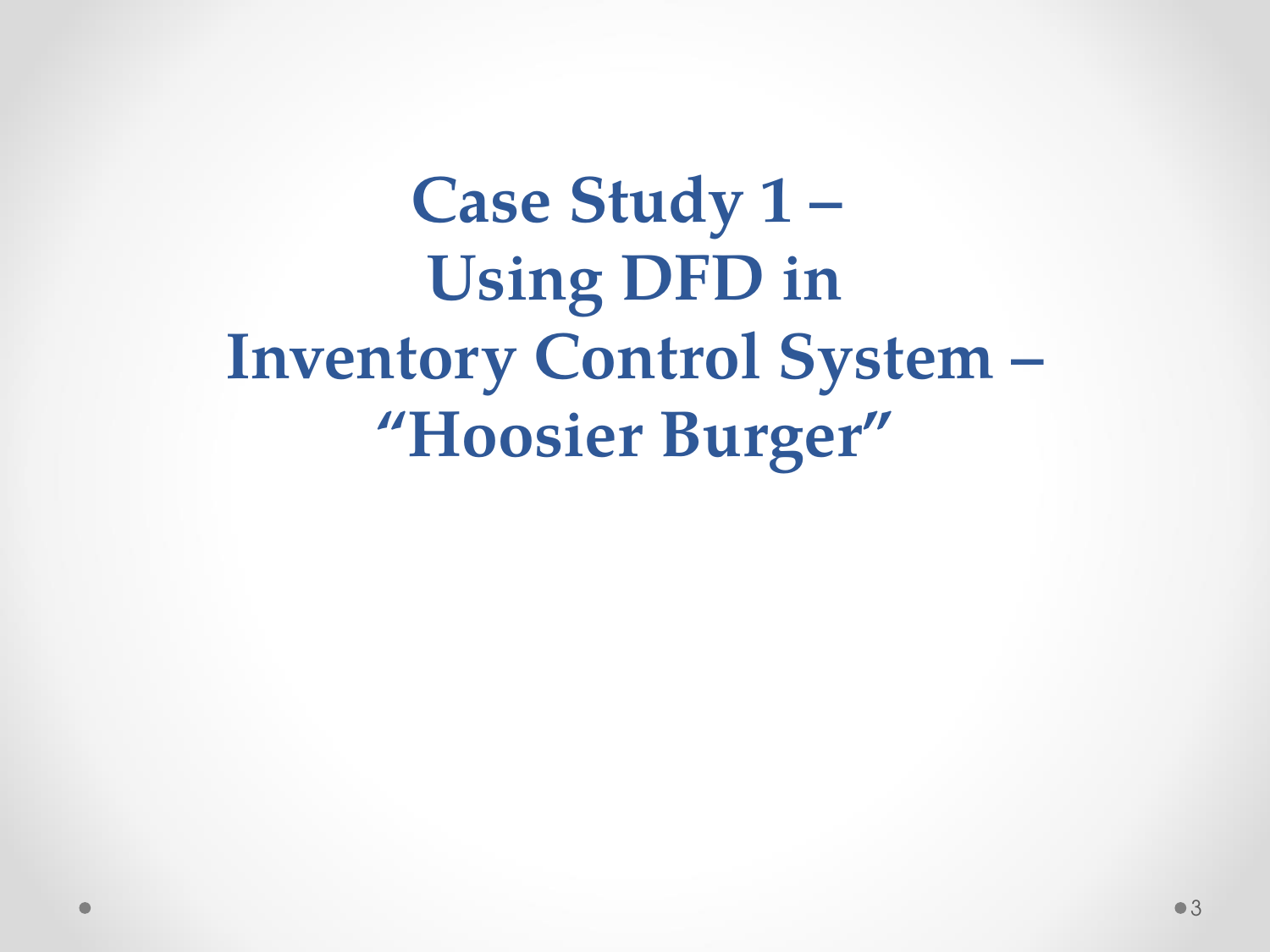

Case Study 1 –
Using DFD in
Inventory Control System –
“Hoosier Burger”
3